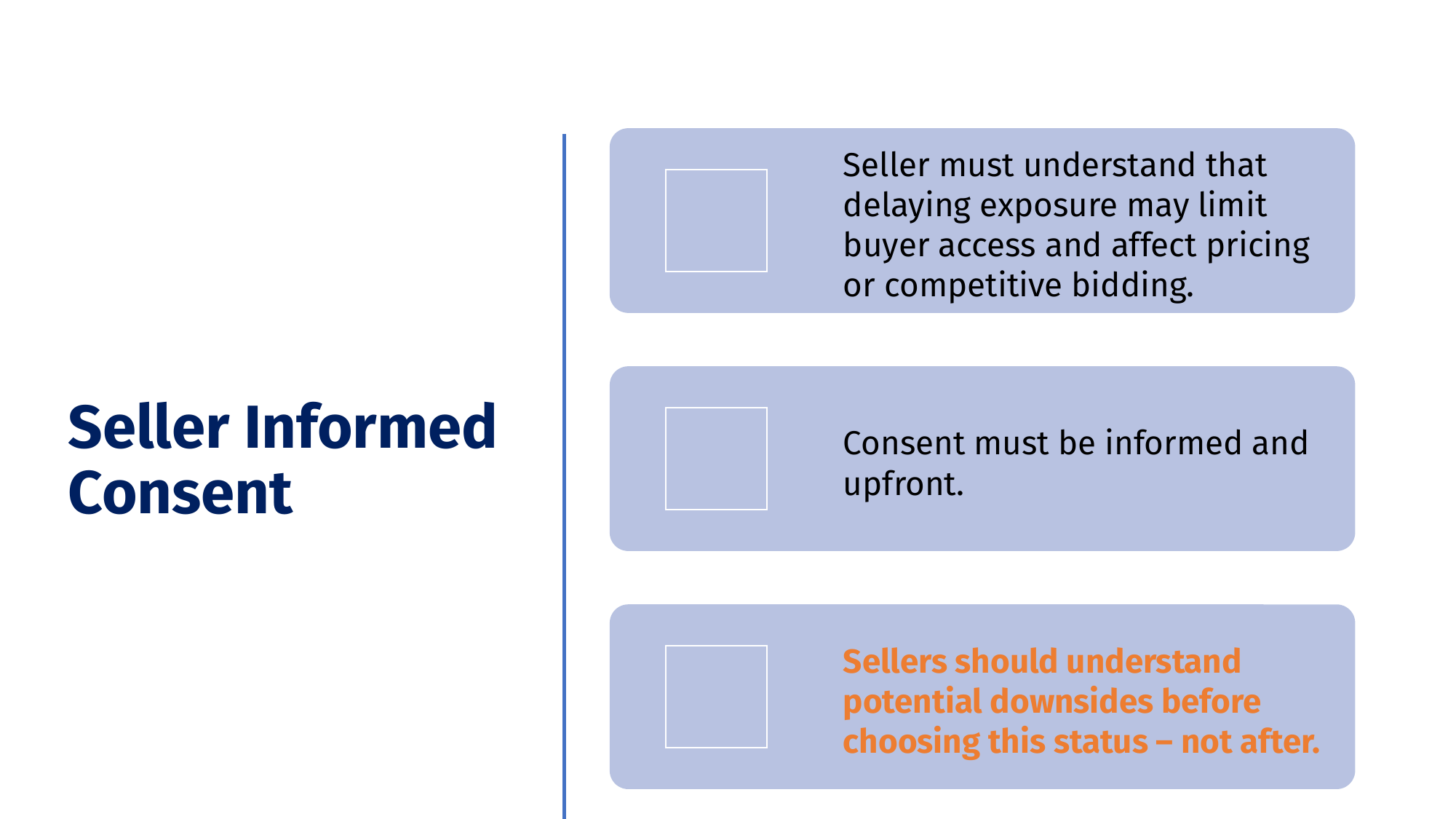

# Seller Informed Consent
Seller must understand that delaying exposure may limit buyer access and affect pricing or competitive bidding.
Consent must be informed and upfront.
Sellers should understand potential downsides before choosing this status – not after.